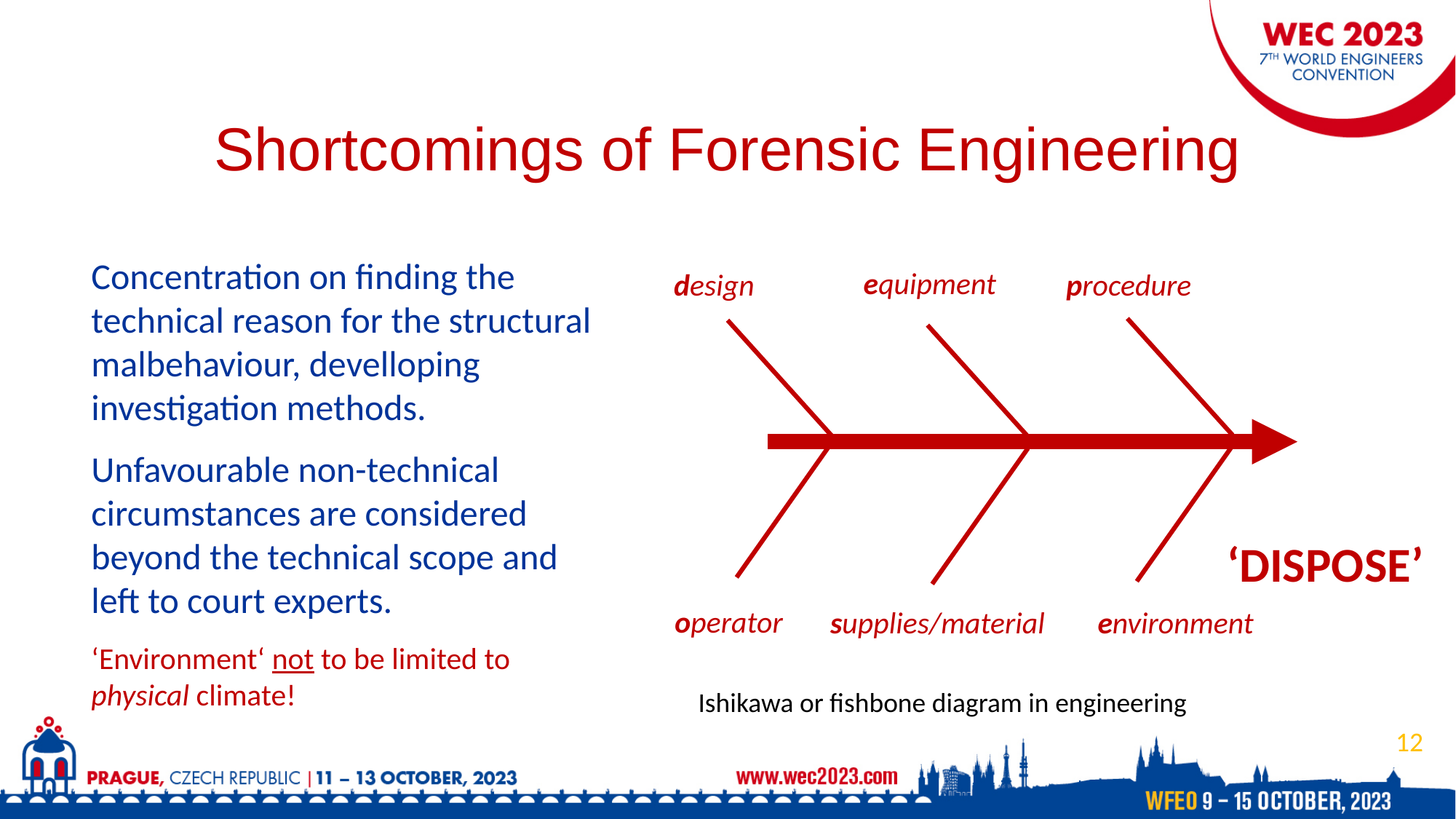

# Shortcomings of Forensic Engineering
Concentration on finding the technical reason for the structural malbehaviour, develloping investigation methods.
Unfavourable non-technical circumstances are considered beyond the technical scope and left to court experts.
‘Environment‘ not to be limited to  physical climate!
equipment
procedure
design
‘DISPOSE’
operator
supplies/material
environment
Ishikawa or fishbone diagram in engineering
12